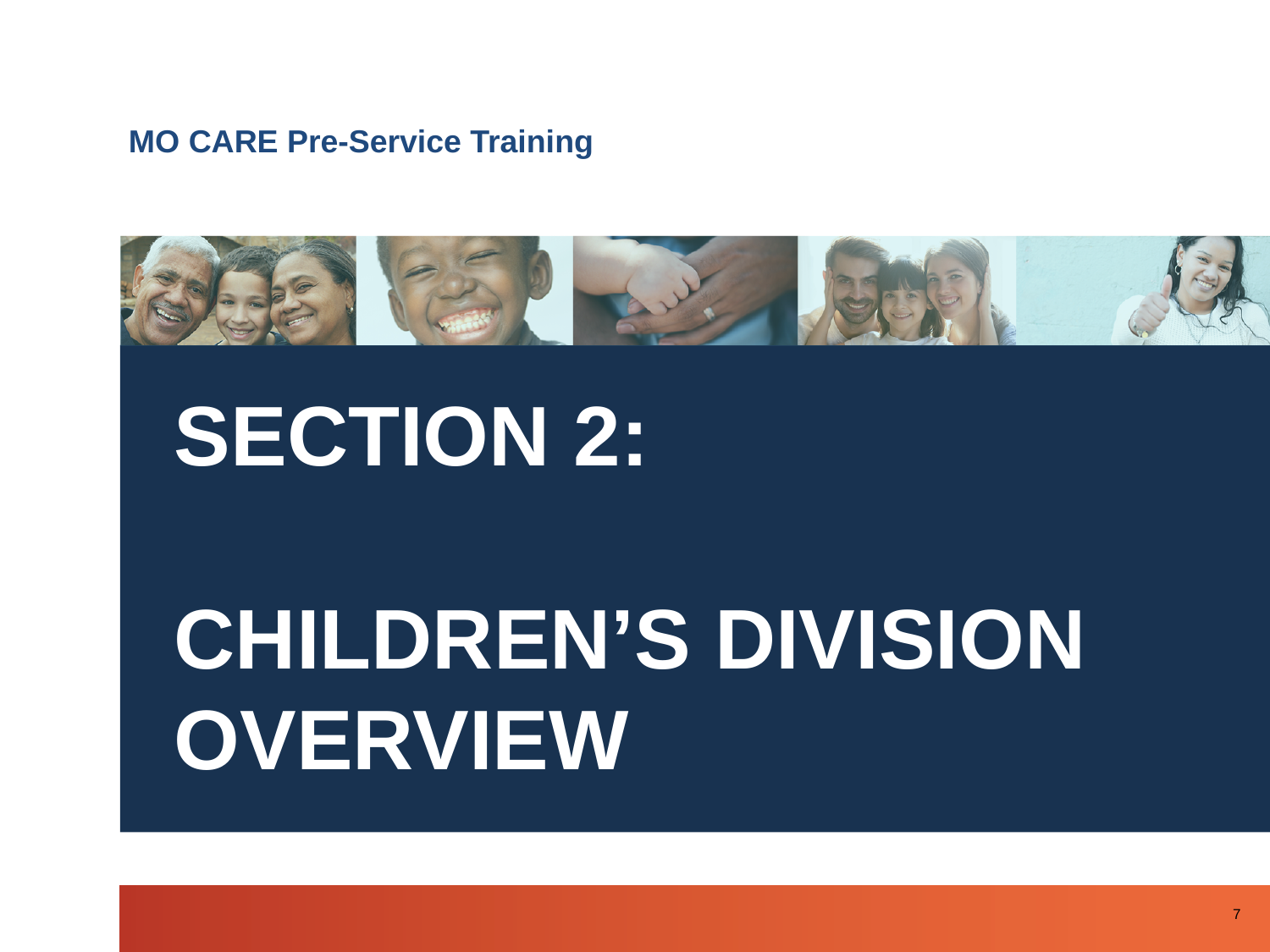

MO CARE Pre-Service Training
SECTION 2:
CHILDREN’S DIVISION OVERVIEW
7